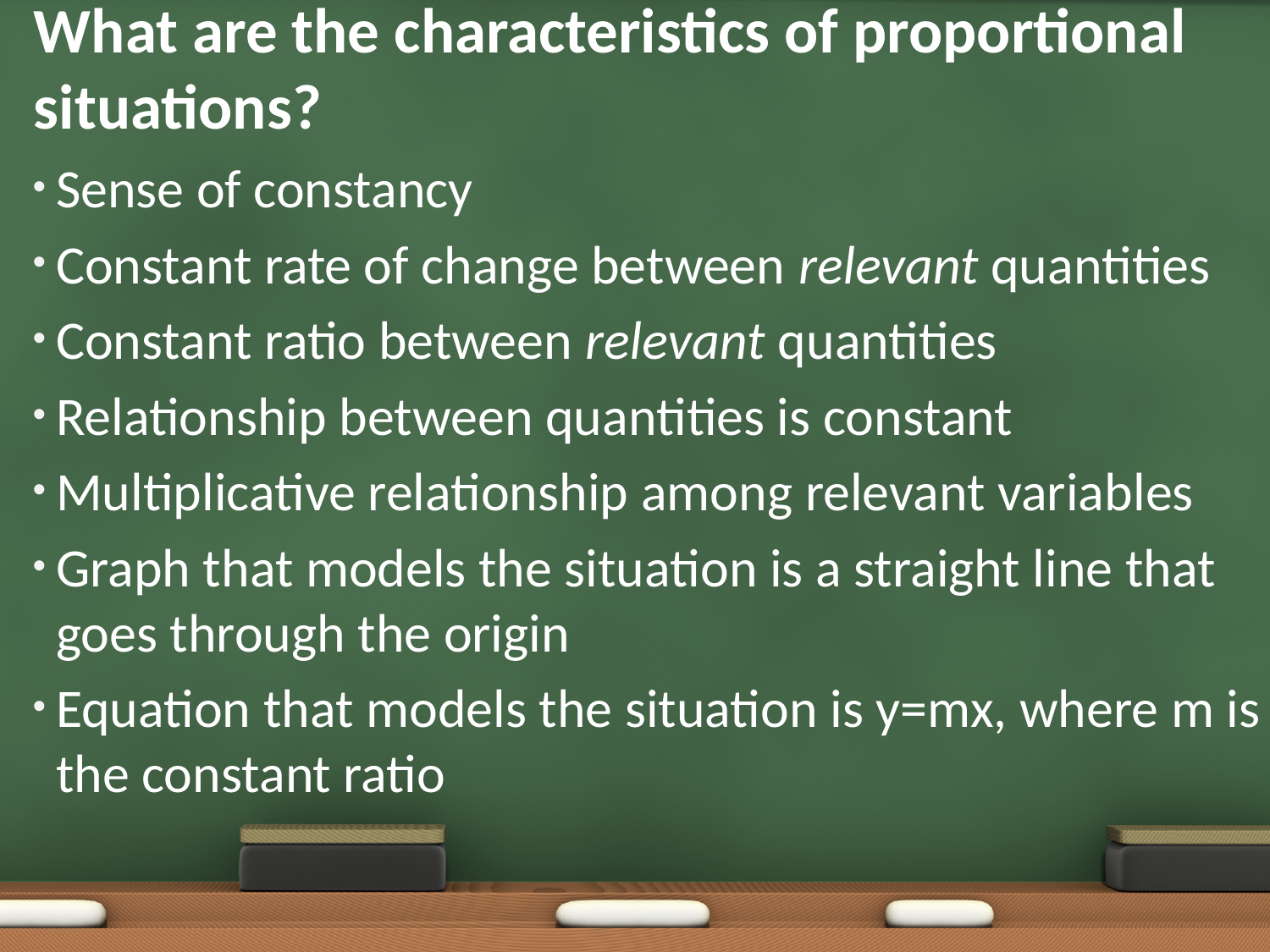

# What are the characteristics of proportional situations?

Sense of constancy
Constant rate of change between relevant quantities
Constant ratio between relevant quantities
Relationship between quantities is constant
Multiplicative relationship among relevant variables
Graph that models the situation is a straight line that goes through the origin
Equation that models the situation is y=mx, where m is the constant ratio